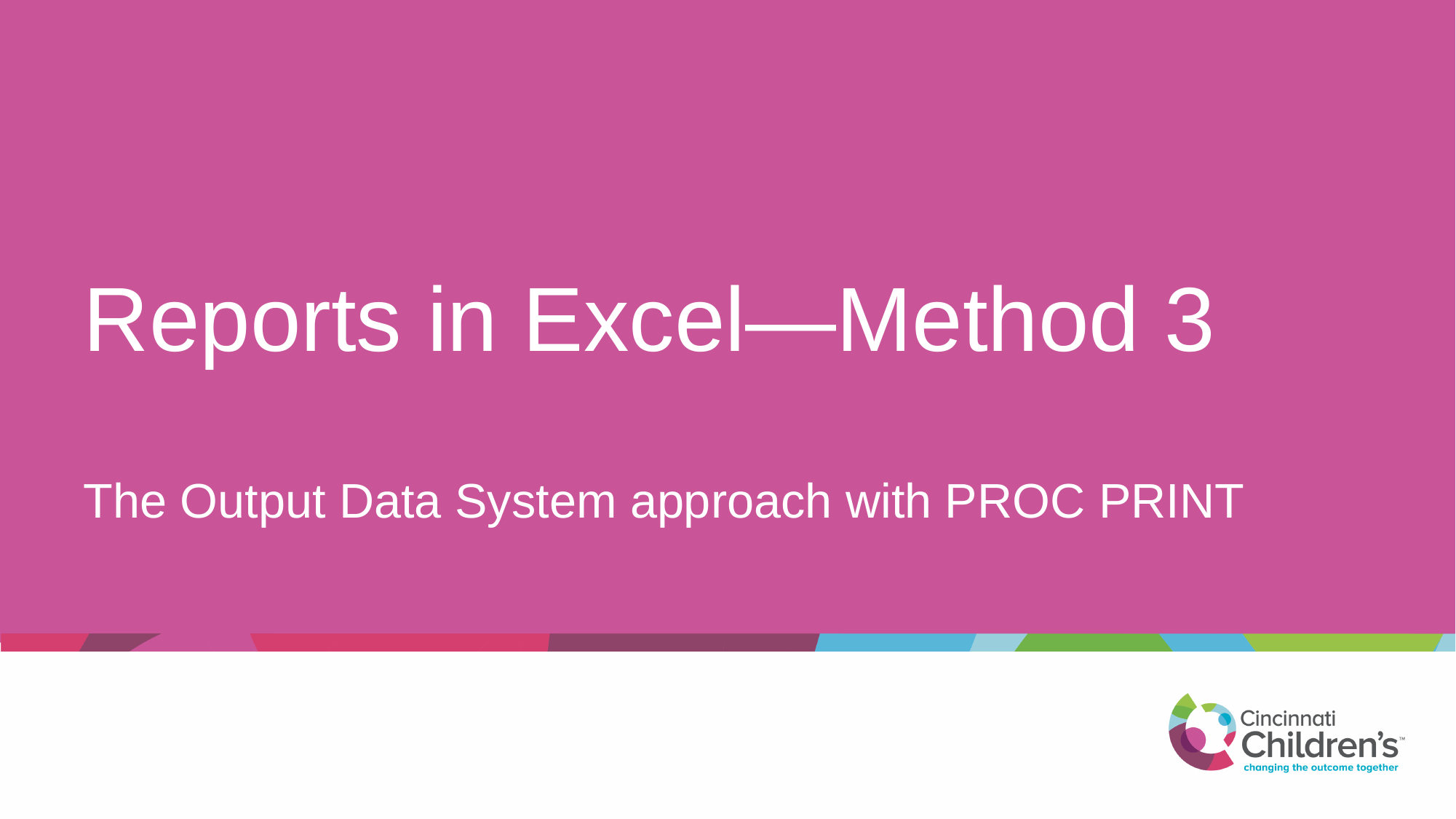

# Reports in Excel—Method 3
The Output Data System approach with PROC PRINT